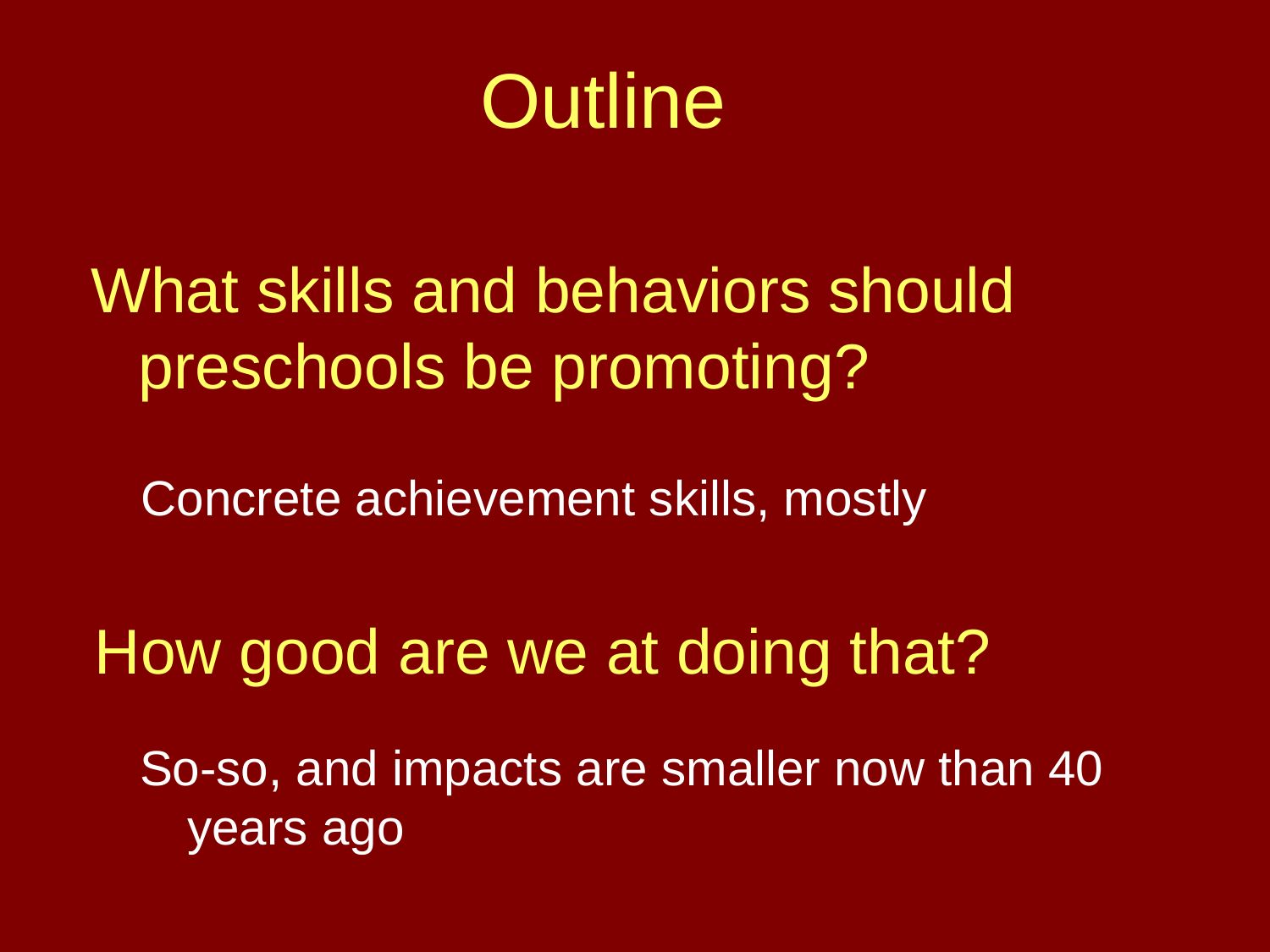

Outline
What skills and behaviors should preschools be promoting?
Concrete achievement skills, mostly
How good are we at doing that?
So-so, and impacts are smaller now than 40 years ago